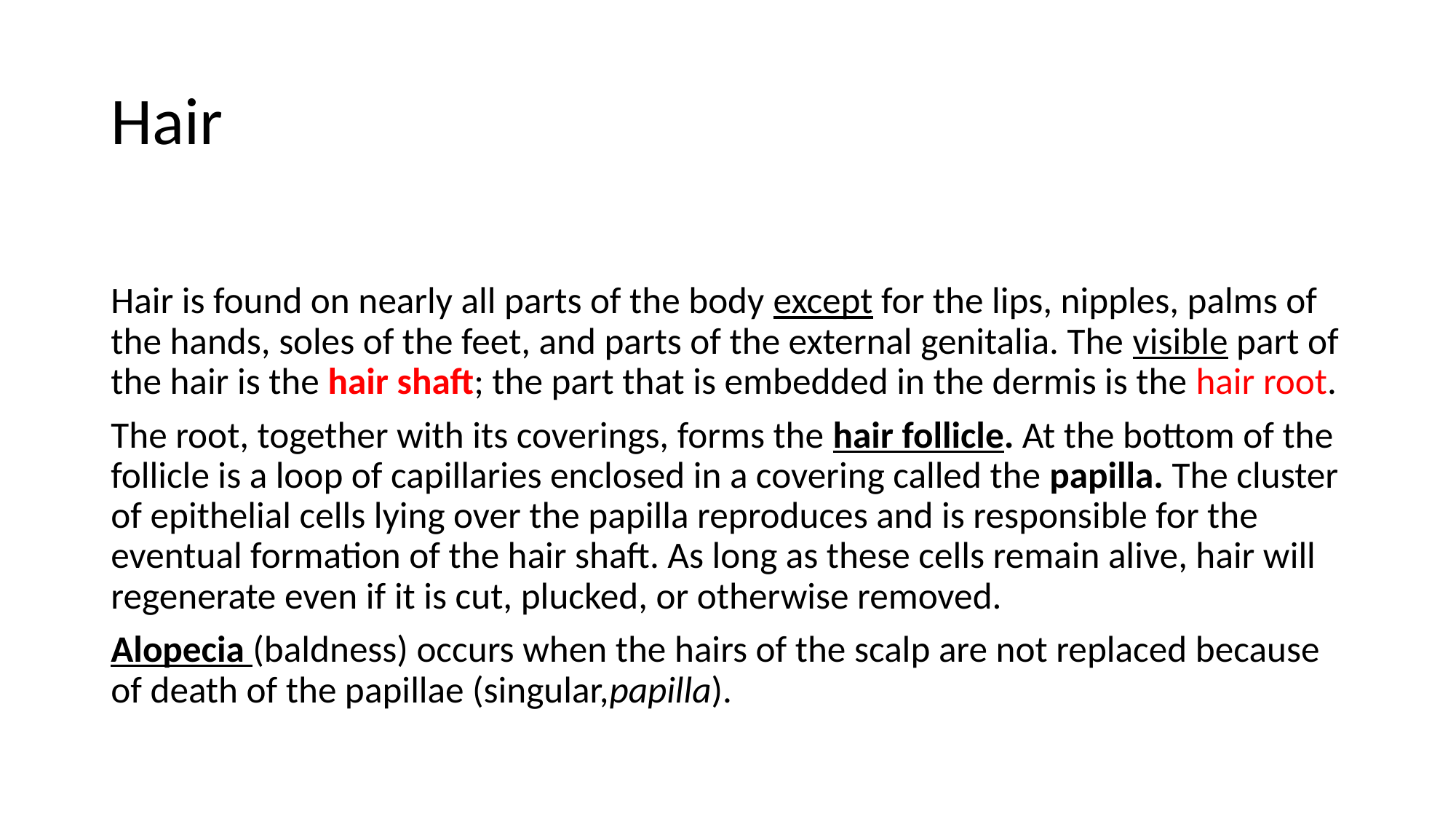

# Hair

Hair is found on nearly all parts of the body except for the lips, nipples, palms of the hands, soles of the feet, and parts of the external genitalia. The visible part of the hair is the hair shaft; the part that is embedded in the dermis is the hair root.
The root, together with its coverings, forms the hair follicle. At the bottom of the follicle is a loop of capillaries enclosed in a covering called the papilla. The cluster of epithelial cells lying over the papilla reproduces and is responsible for the eventual formation of the hair shaft. As long as these cells remain alive, hair will regenerate even if it is cut, plucked, or otherwise removed.
Alopecia (baldness) occurs when the hairs of the scalp are not replaced because of death of the papillae (singular,papilla).